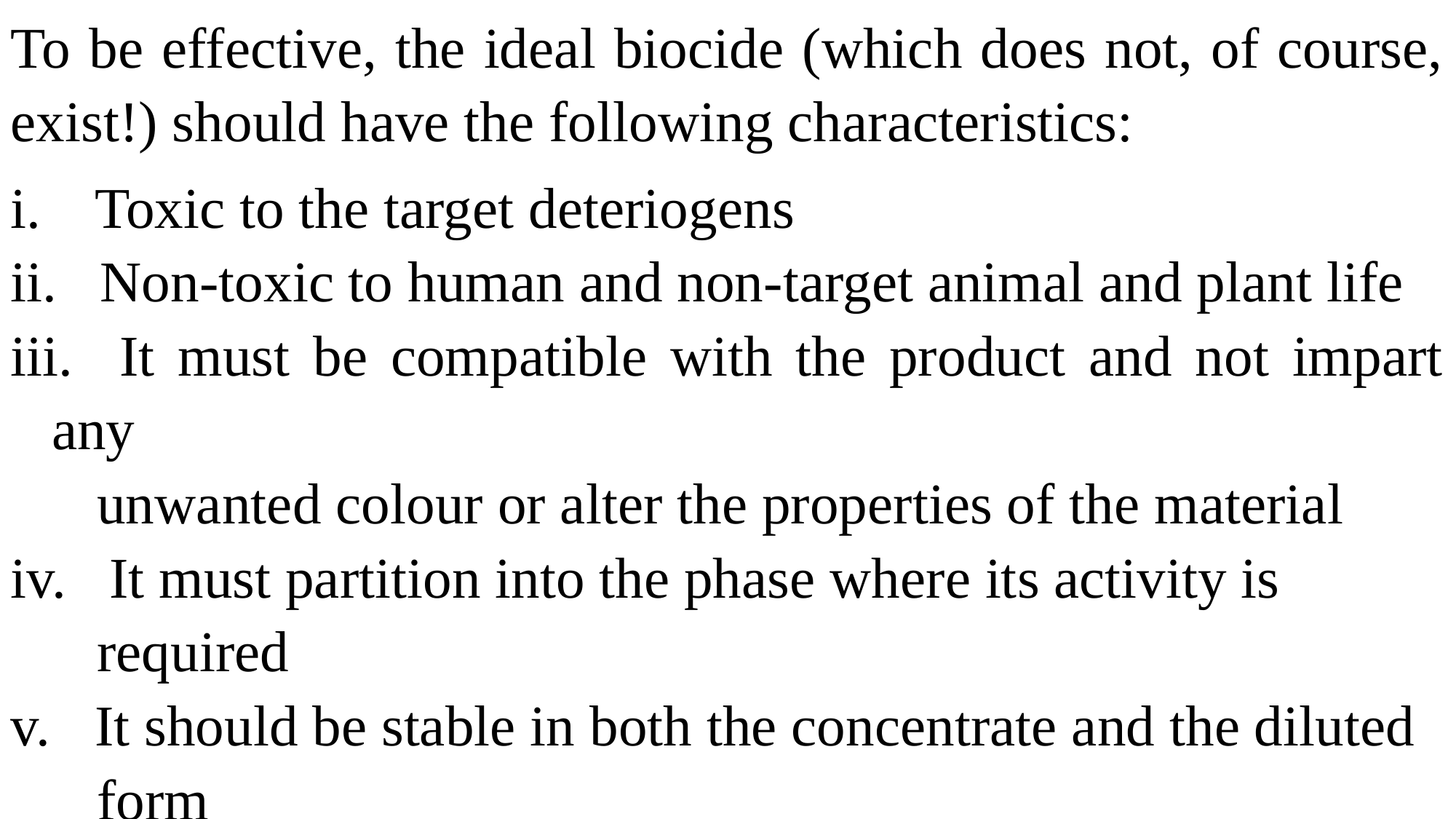

To be effective, the ideal biocide (which does not, of course, exist!) should have the following characteristics:
   Toxic to the target deteriogens
   Non-toxic to human and non-target animal and plant life
  It must be compatible with the product and not impart any
      unwanted colour or alter the properties of the material
   It must partition into the phase where its activity is
      required
   It should be stable in both the concentrate and the diluted
      form
   It should have a low cost: performance ratio